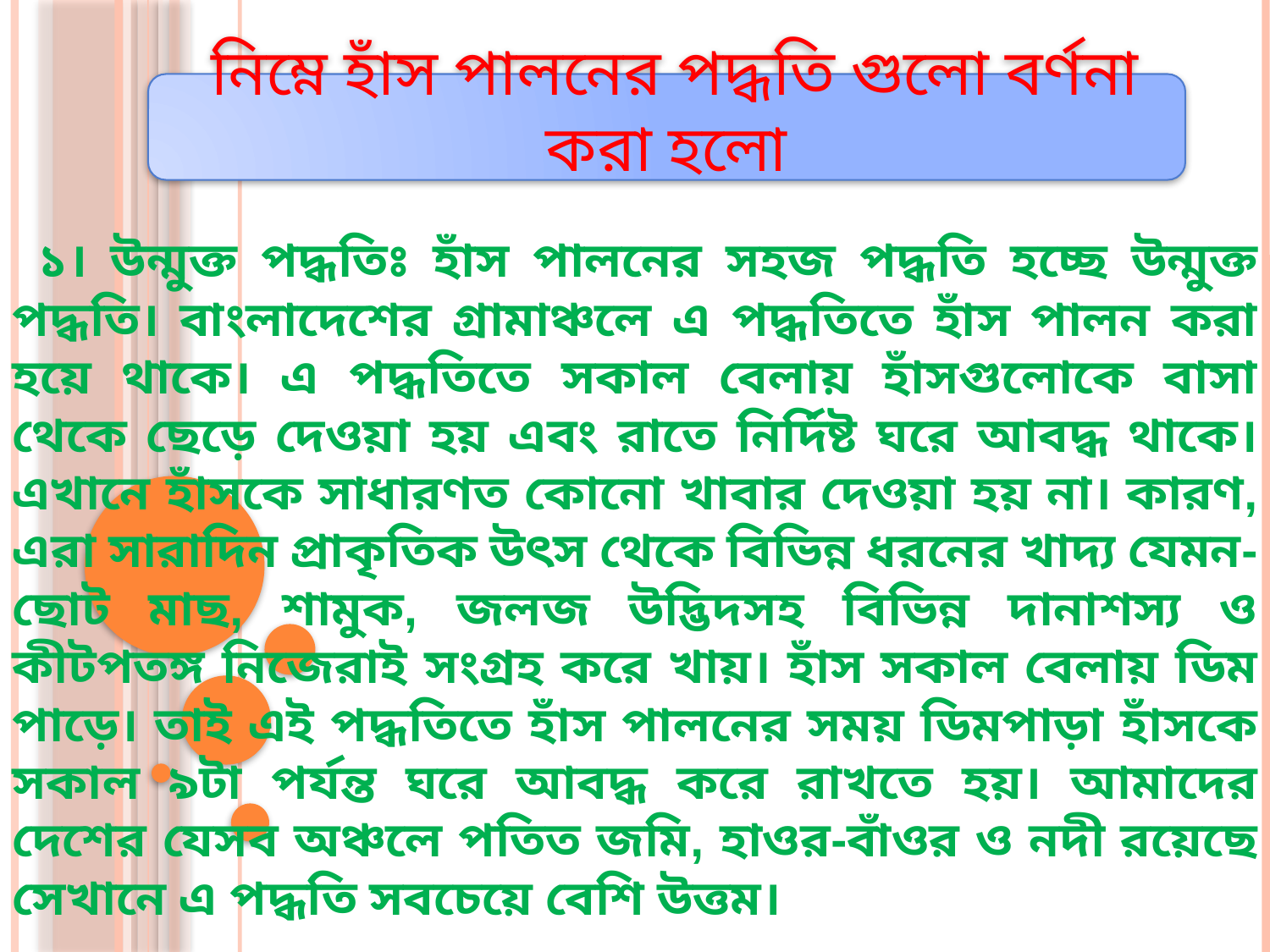

নিম্নে হাঁস পালনের পদ্ধতি গুলো বর্ণনা করা হলো

# ১। উন্মুক্ত পদ্ধতিঃ হাঁস পালনের সহজ পদ্ধতি হচ্ছে উন্মুক্ত পদ্ধতি। বাংলাদেশের গ্রামাঞ্চলে এ পদ্ধতিতে হাঁস পালন করা হয়ে থাকে। এ পদ্ধতিতে সকাল বেলায় হাঁসগুলোকে বাসা থেকে ছেড়ে দেওয়া হয় এবং রাতে নির্দিষ্ট ঘরে আবদ্ধ থাকে। এখানে হাঁসকে সাধারণত কোনো খাবার দেওয়া হয় না। কারণ, এরা সারাদিন প্রাকৃতিক উৎস থেকে বিভিন্ন ধরনের খাদ্য যেমন-ছোট মাছ, শামুক, জলজ উদ্ভিদসহ বিভিন্ন দানাশস্য ও কীটপতঙ্গ নিজেরাই সংগ্রহ করে খায়। হাঁস সকাল বেলায় ডিম পাড়ে। তাই এই পদ্ধতিতে হাঁস পালনের সময় ডিমপাড়া হাঁসকে সকাল ৯টা পর্যন্ত ঘরে আবদ্ধ করে রাখতে হয়। আমাদের দেশের যেসব অঞ্চলে পতিত জমি, হাওর-বাঁওর ও নদী রয়েছে সেখানে এ পদ্ধতি সবচেয়ে বেশি উত্তম।